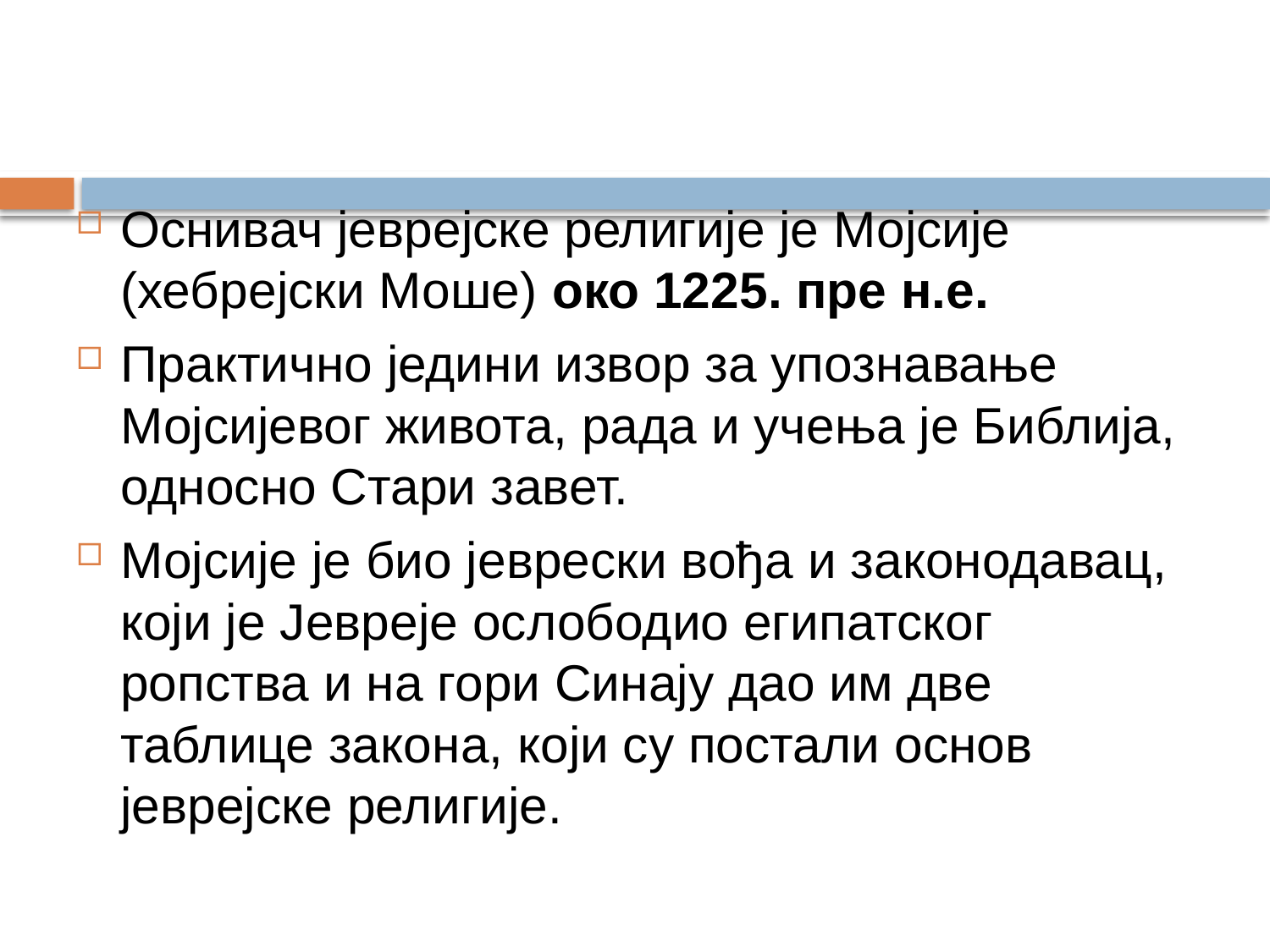

Оснивач јеврејске религије је Мојсије (хебрејски Моше) око 1225. пре н.е.
Практично једини извор за упознавање Мојсијевог живота, рада и учења је Библија, односно Стари завет.
Мојсије је био јеврески вођа и законодавац, који је Јевреје ослободио египатског ропства и на гори Синају дао им две таблице закона, који су постали основ јеврејске религије.